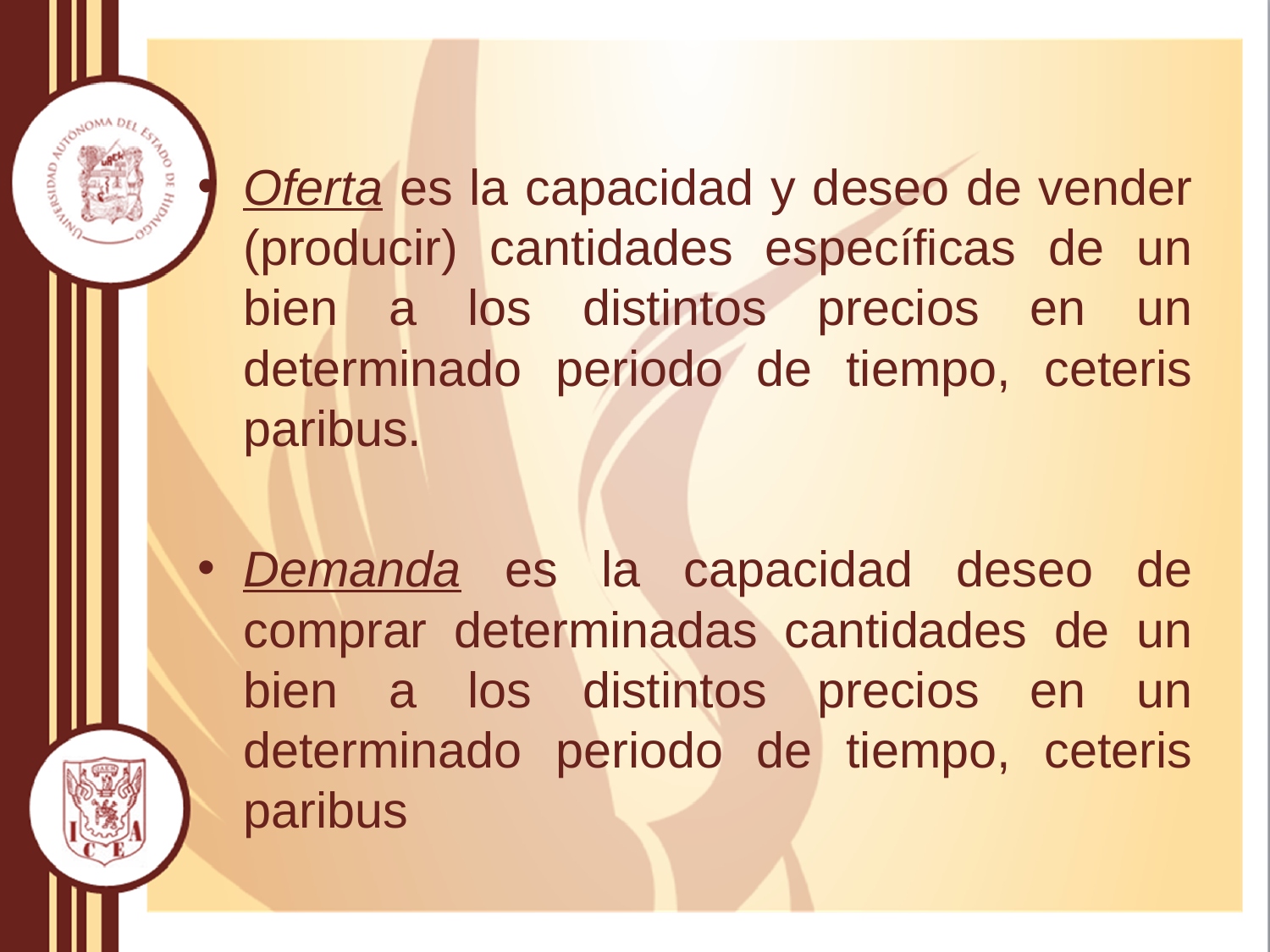

Oferta es la capacidad y deseo de vender (producir) cantidades específicas de un bien a los distintos precios en un determinado periodo de tiempo, ceteris paribus.

Demanda es la capacidad deseo de comprar determinadas cantidades de un bien a los distintos precios en un determinado periodo de tiempo, ceteris paribus